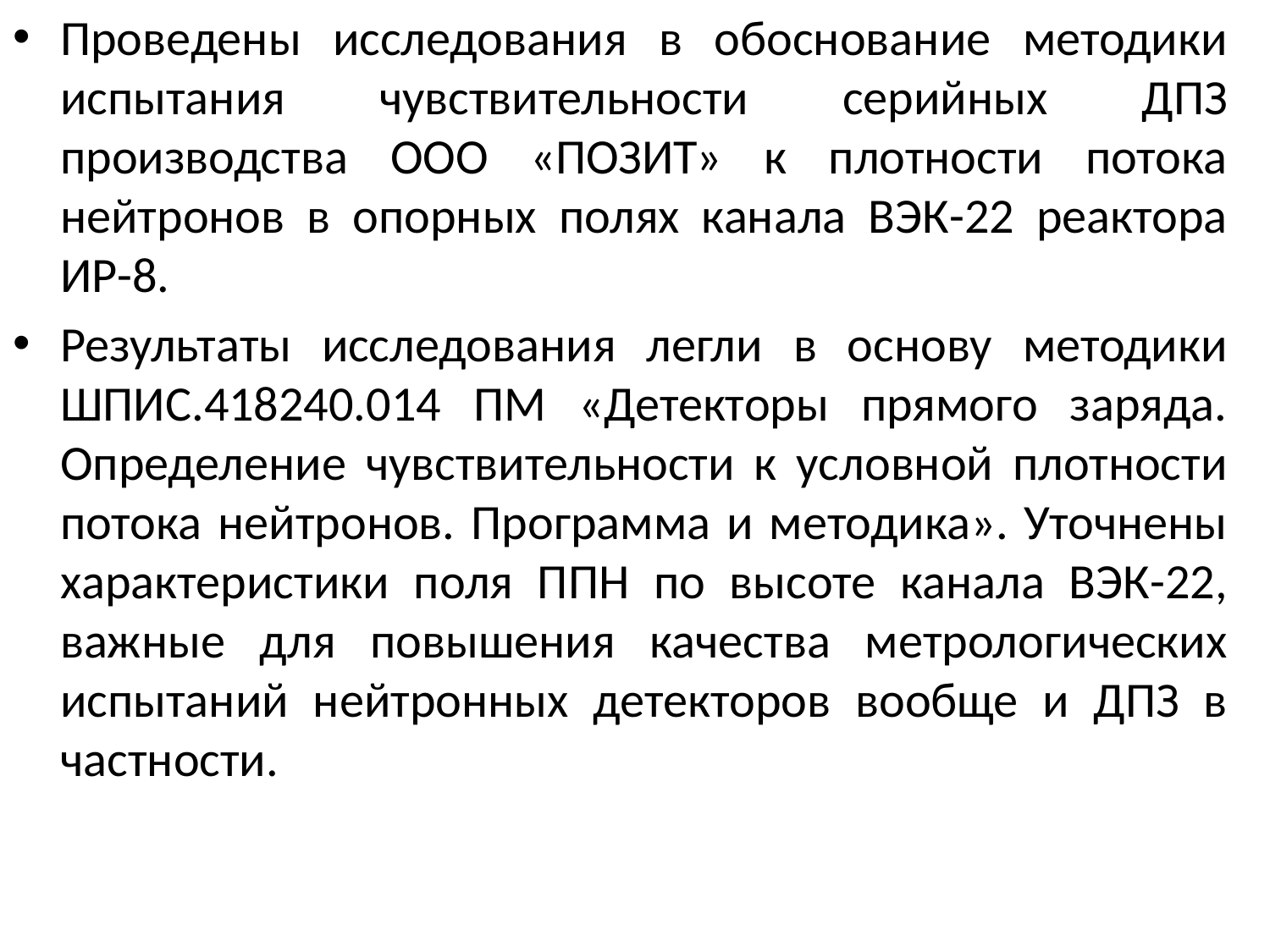

Проведены исследования в обоснование методики испытания чувствительности серийных ДПЗ производства ООО «ПОЗИТ» к плотности потока нейтронов в опорных полях канала ВЭК-22 реактора ИР-8.
Результаты исследования легли в основу методики ШПИС.418240.014 ПМ «Детекторы прямого заряда. Определение чувствительности к условной плотности потока нейтронов. Программа и методика». Уточнены характеристики поля ППН по высоте канала ВЭК-22, важные для повышения качества метрологических испытаний нейтронных детекторов вообще и ДПЗ в частности.